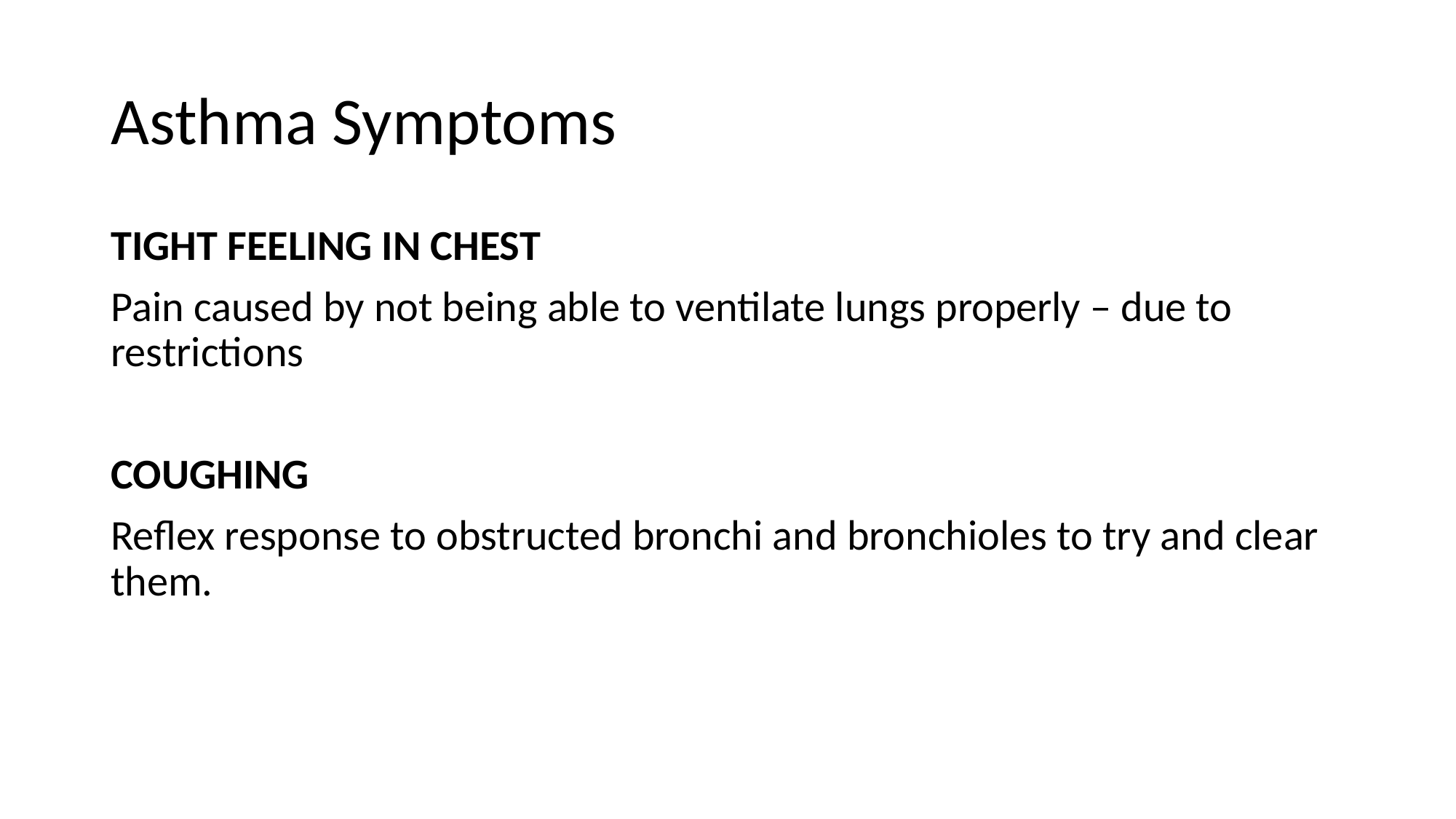

# Asthma Symptoms
TIGHT FEELING IN CHEST
Pain caused by not being able to ventilate lungs properly – due to restrictions

COUGHING
Reflex response to obstructed bronchi and bronchioles to try and clear them.